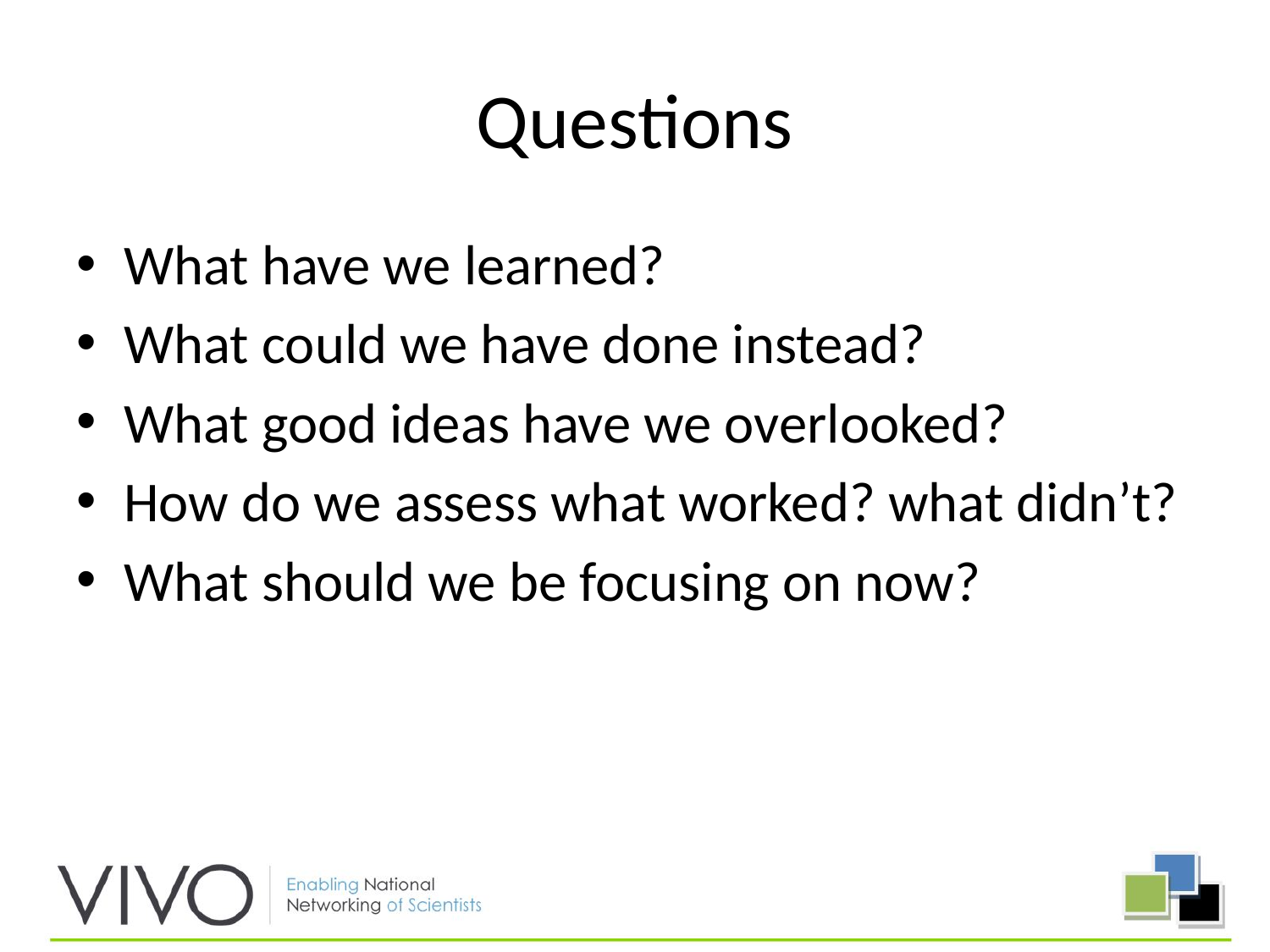

# Questions
What have we learned?
What could we have done instead?
What good ideas have we overlooked?
How do we assess what worked? what didn’t?
What should we be focusing on now?